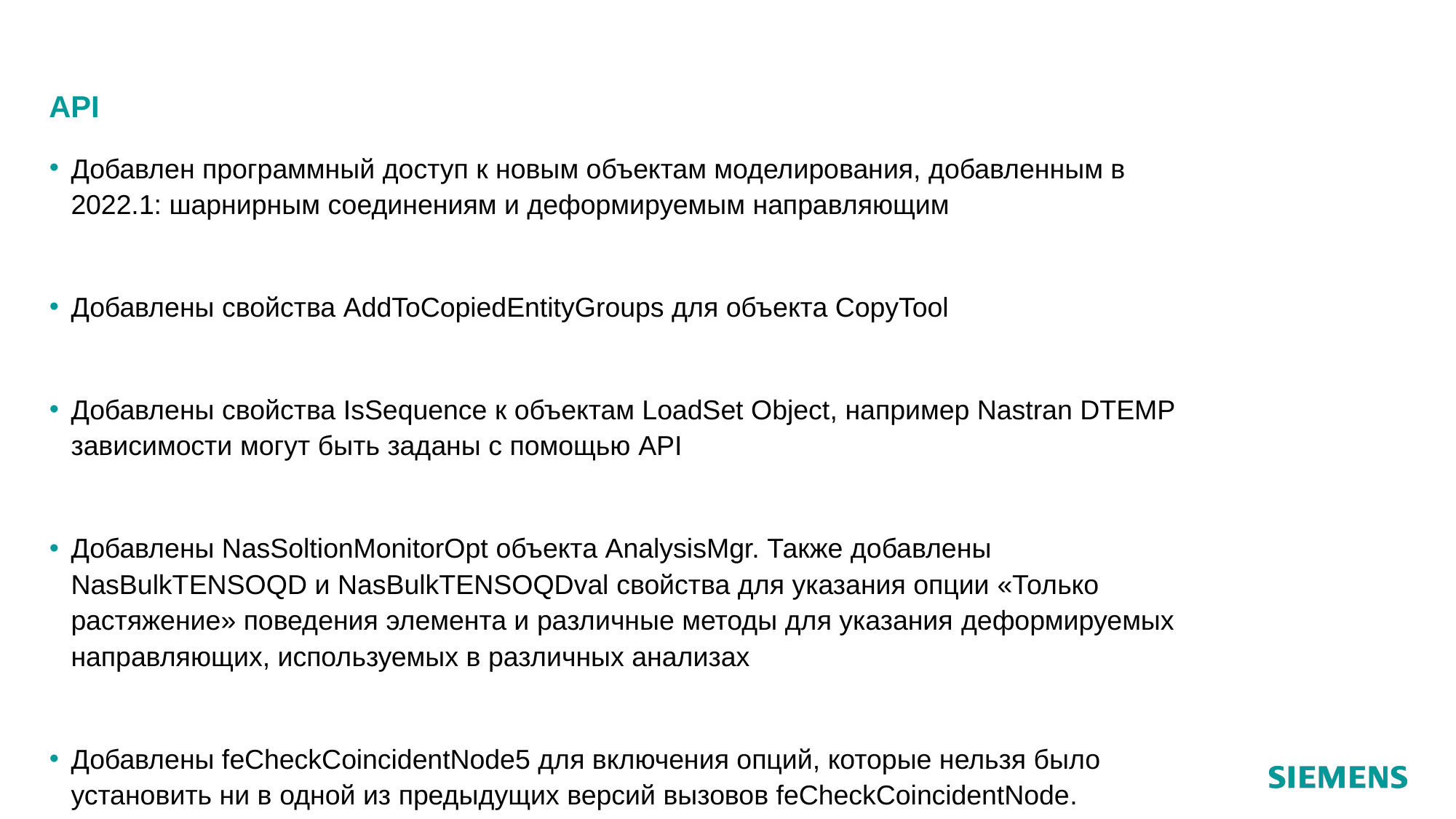

# API
Добавлен программный доступ к новым объектам моделирования, добавленным в 2022.1: шарнирным соединениям и деформируемым направляющим

Добавлены свойства AddToCopiedEntityGroups для объекта CopyTool

Добавлены свойства IsSequence к объектам LoadSet Object, например Nastran DTEMP зависимости могут быть заданы с помощью API

Добавлены NasSoltionMonitorOpt объекта AnalysisMgr. Также добавлены NasBulkTENSOQD и NasBulkTENSOQDval свойства для указания опции «Только растяжение» поведения элемента и различные методы для указания деформируемых направляющих, используемых в различных анализах

Добавлены feCheckCoincidentNode5 для включения опций, которые нельзя было установить ни в одной из предыдущих версий вызовов feCheckCoincidentNode.